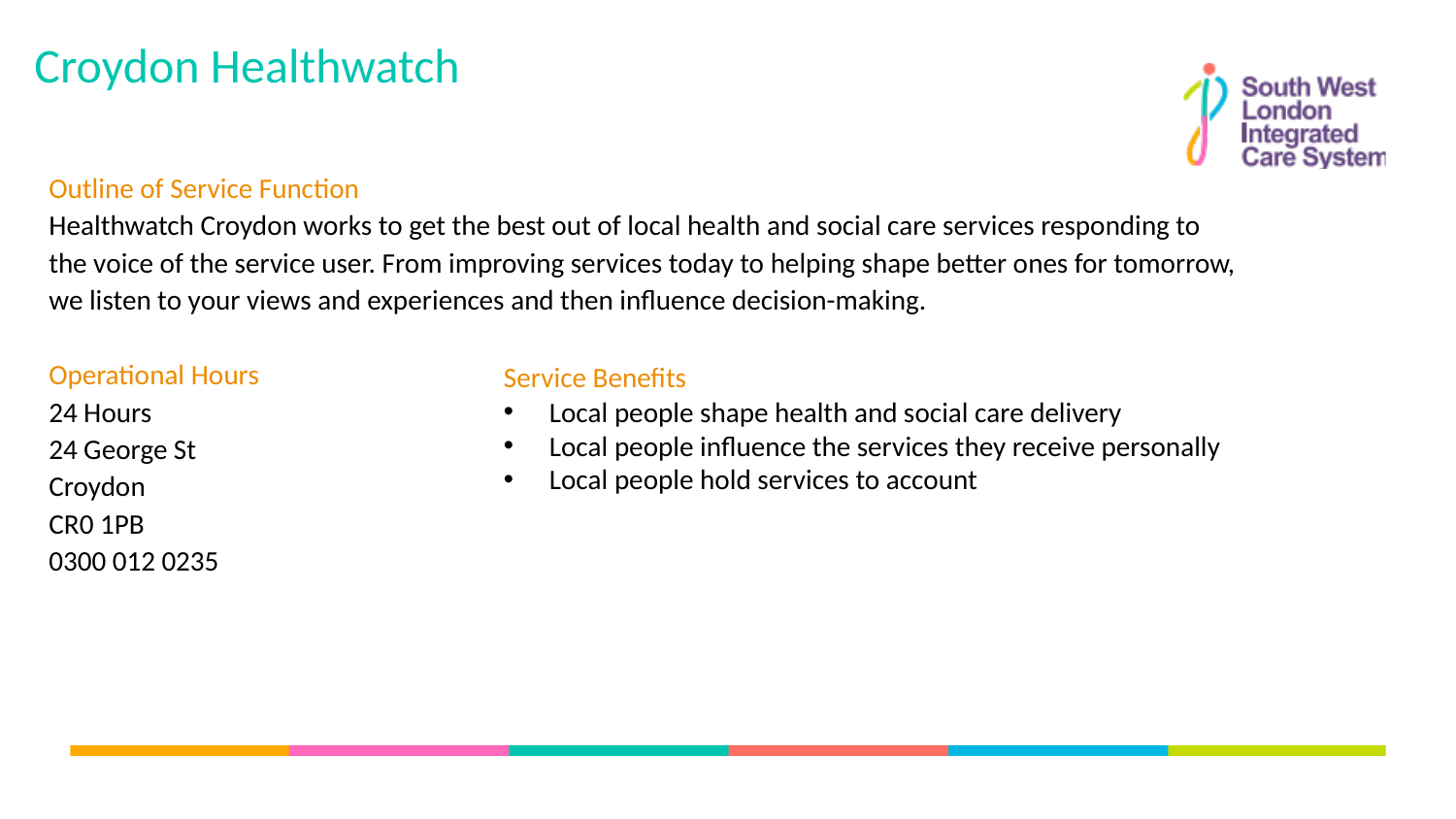

Croydon Healthwatch
Outline of Service Function
Healthwatch Croydon works to get the best out of local health and social care services responding to the voice of the service user. From improving services today to helping shape better ones for tomorrow, we listen to your views and experiences and then influence decision-making.

Operational Hours
24 Hours
24 George St
Croydon
CR0 1PB
0300 012 0235

Service Benefits ​
Local people shape health and social care delivery​
Local people influence the services they receive personally​
Local people hold services to account